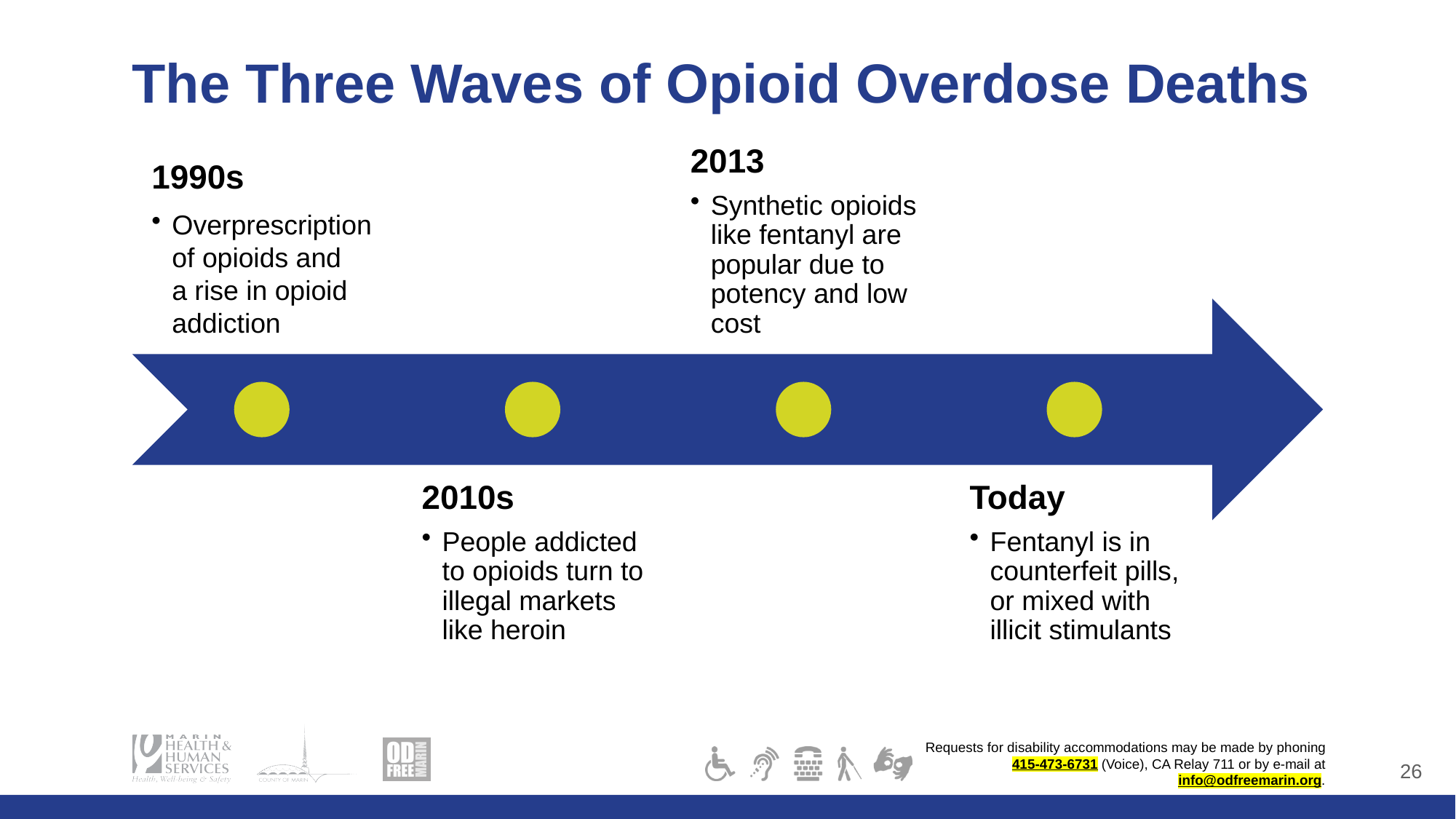

# The Three Waves of Opioid Overdose Deaths
1990s
Overprescription of opioids and a rise in opioid addiction
2010s
People addicted to opioids turn to illegal markets like heroin
2013
Synthetic opioids like fentanyl are popular due to potency and low cost
Today
Fentanyl is in counterfeit pills, or mixed with illicit stimulants
26